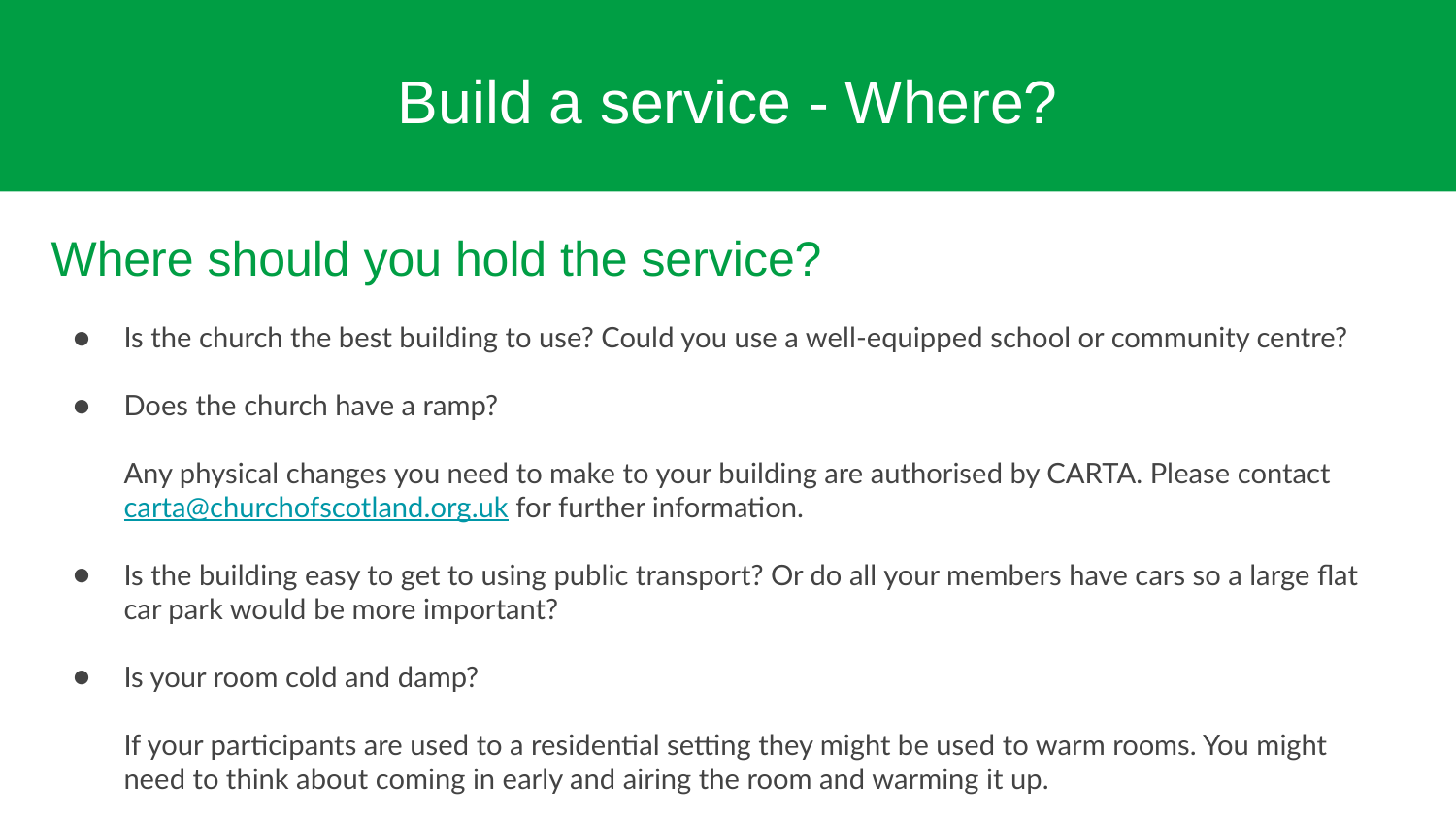

Build a service - Where?

Where should you hold the service?

Is the church the best building to use? Could you use a well-equipped school or community centre?

Does the church have a ramp?

Any physical changes you need to make to your building are authorised by CARTA. Please contact carta@churchofscotland.org.uk for further information.

Is the building easy to get to using public transport? Or do all your members have cars so a large flat car park would be more important?

Is your room cold and damp?

If your participants are used to a residential setting they might be used to warm rooms. You might need to think about coming in early and airing the room and warming it up.